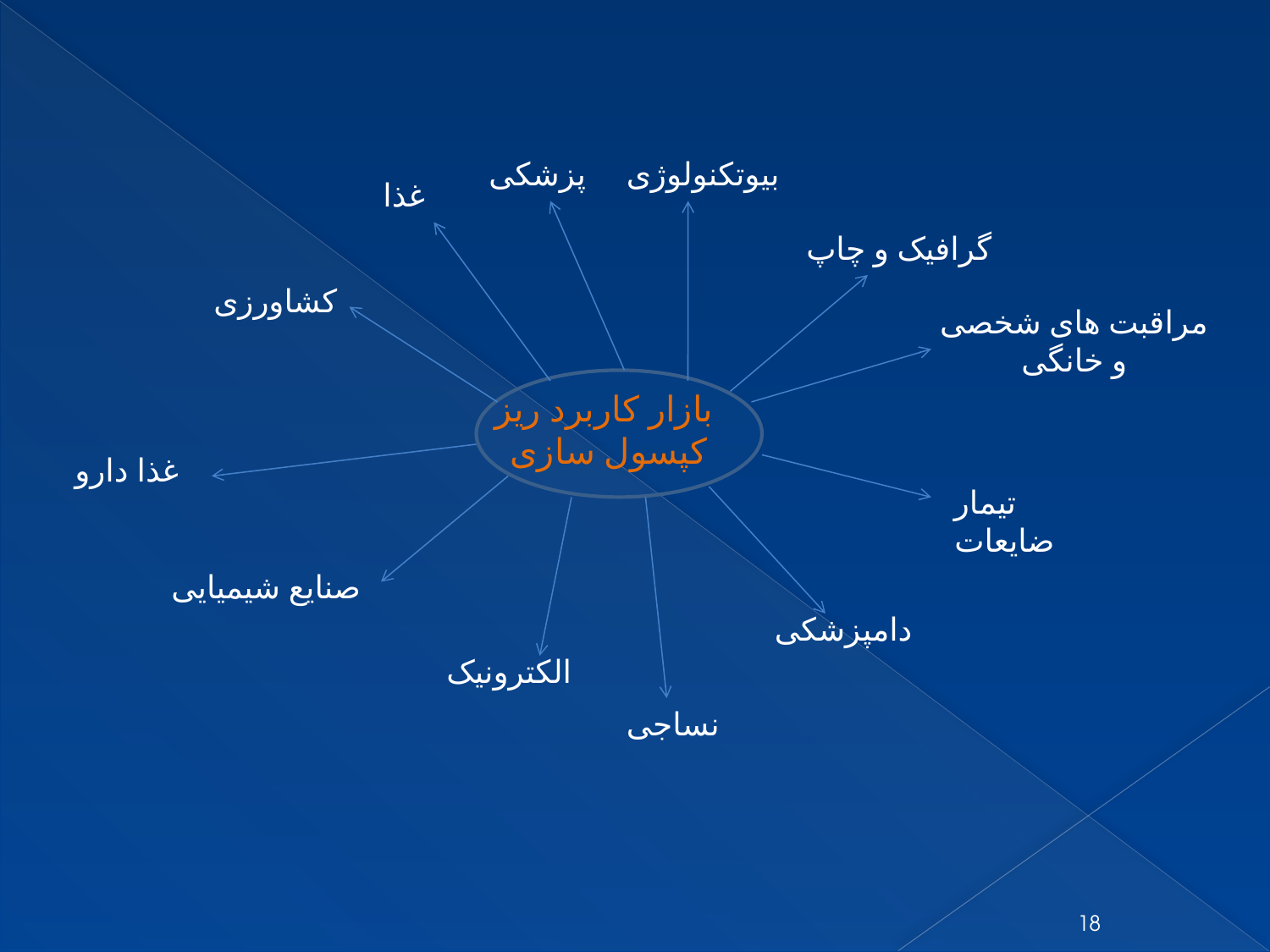

پزشکی
بیوتکنولوژی
غذا
گرافیک و چاپ
کشاورزی
مراقبت های شخصی و خانگی

بازار کاربرد ریز
کپسول سازی
غذا دارو
تیمار ضایعات
صنایع شیمیایی
دامپزشکی
الکترونیک
نساجی
18